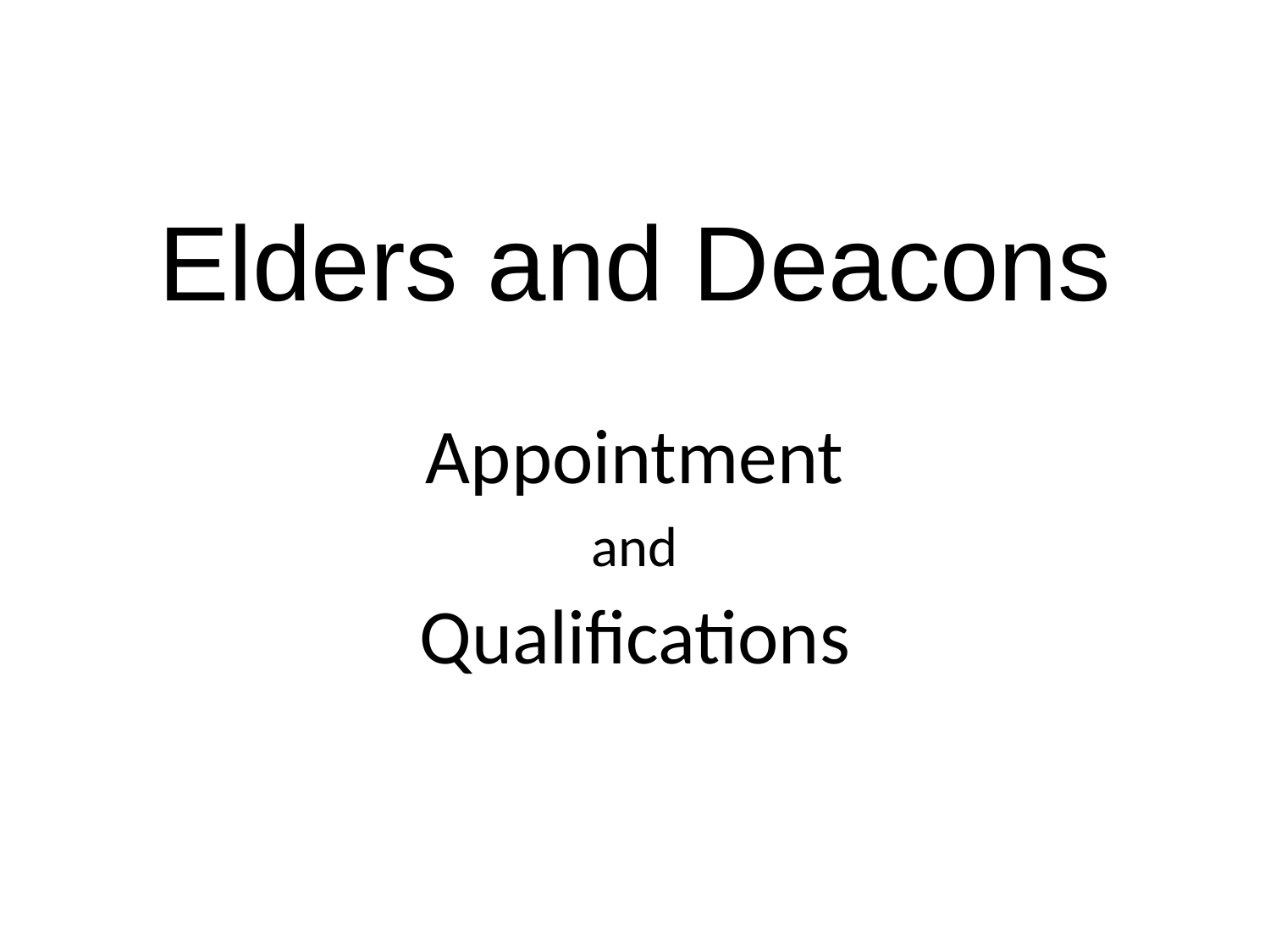

# Elders and Deacons
Appointment
and
Qualifications